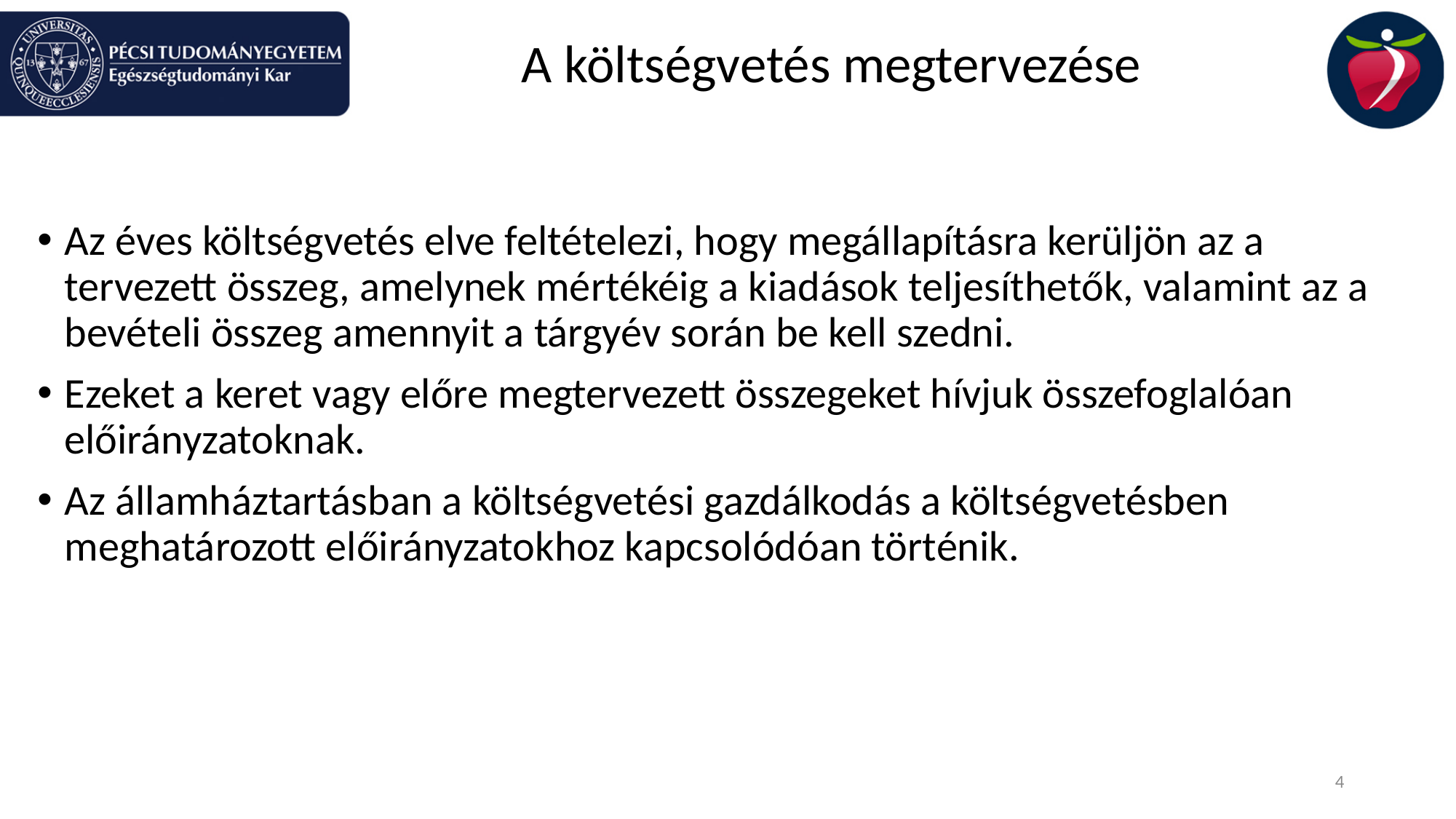

# A költségvetés megtervezése

Az éves költségvetés elve feltételezi, hogy megállapításra kerüljön az a tervezett összeg, amelynek mértékéig a kiadások teljesíthetők, valamint az a bevételi összeg amennyit a tárgyév során be kell szedni.
Ezeket a keret vagy előre megtervezett összegeket hívjuk összefoglalóan előirányzatoknak.
Az államháztartásban a költségvetési gazdálkodás a költségvetésben meghatározott előirányzatokhoz kapcsolódóan történik.

4